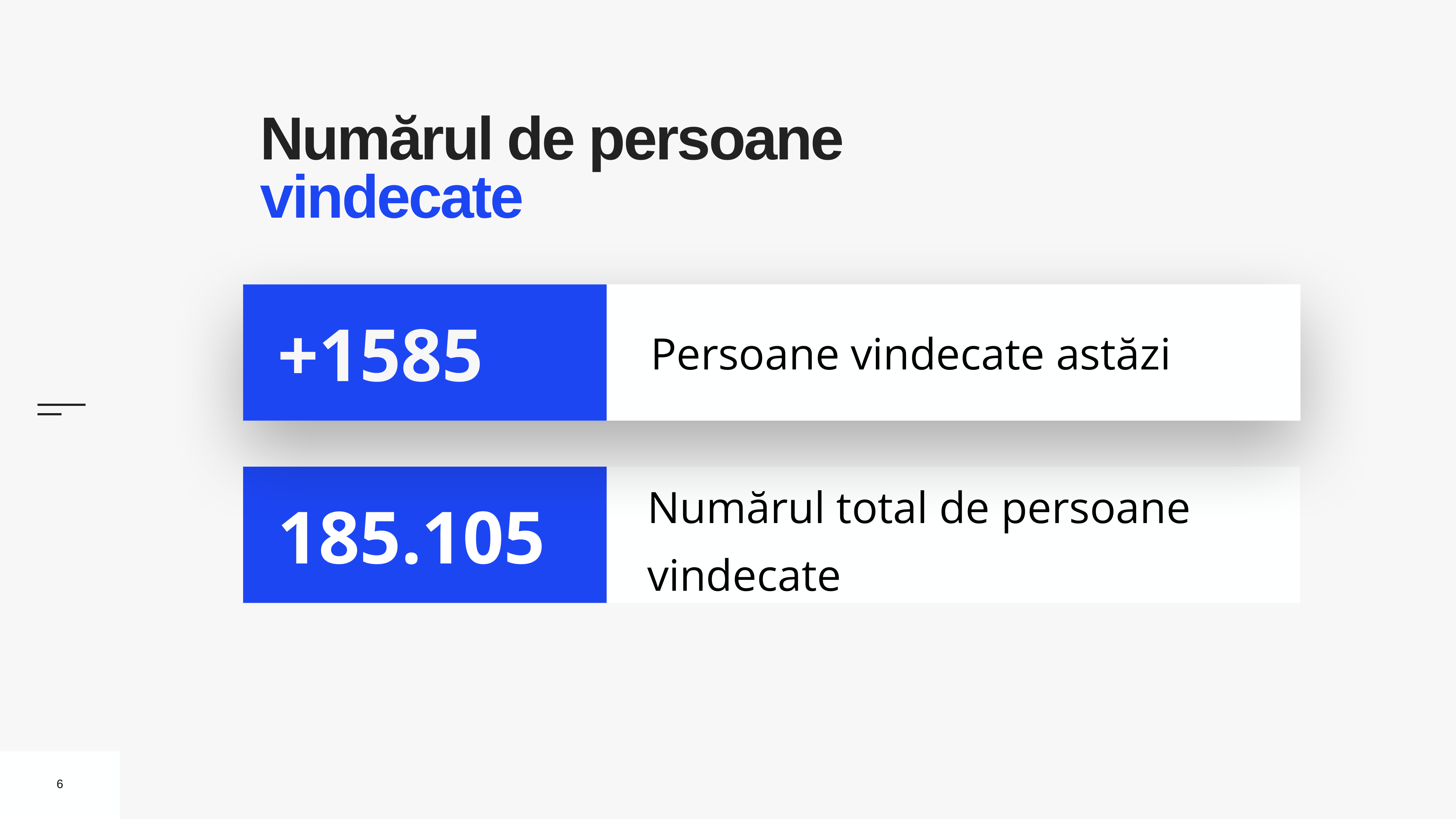

# Numărul de persoane vindecate

Persoane vindecate astăzi

+1585

Numărul total de persoane vindecate

185.105
6
6